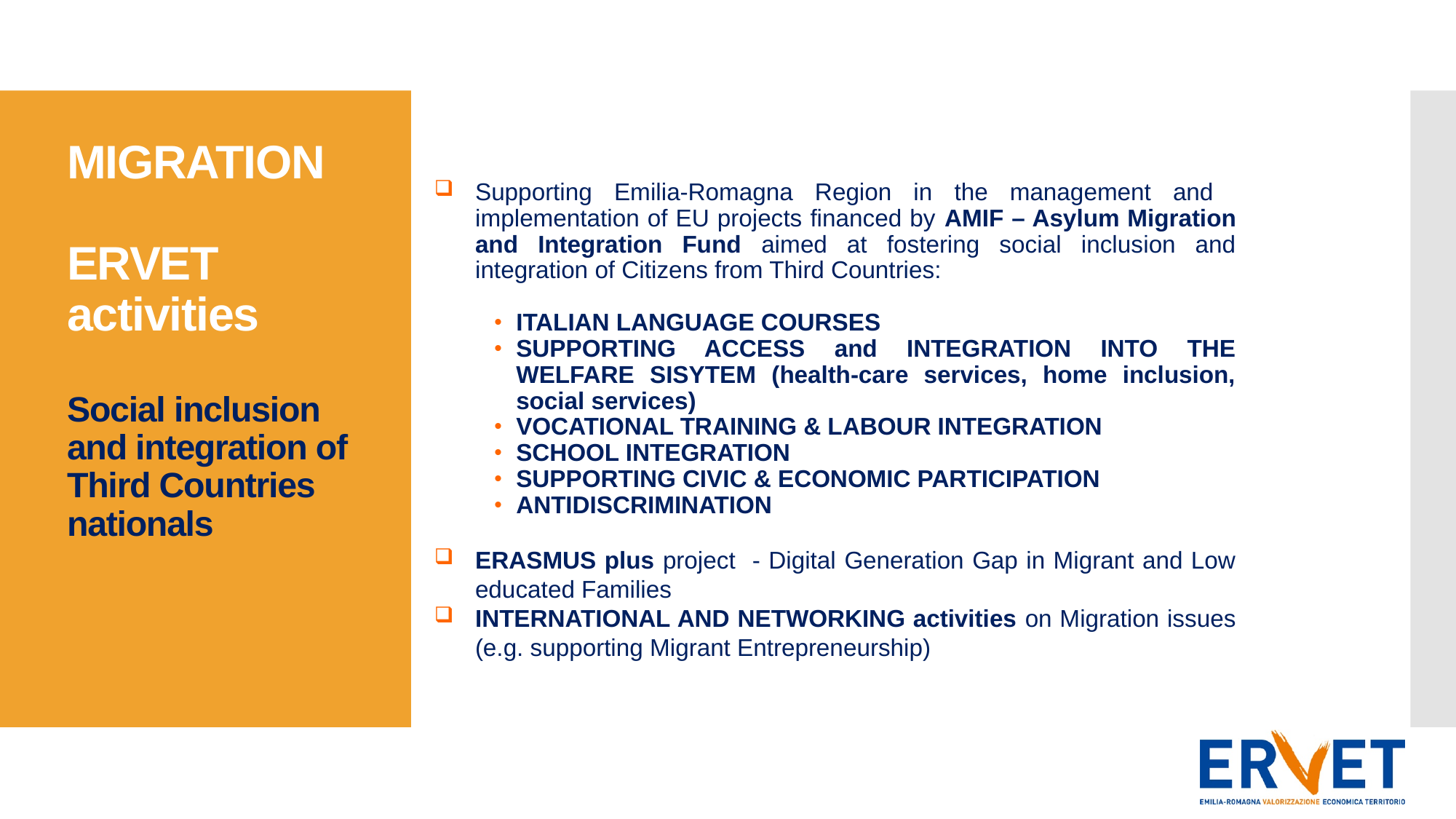

Supporting Emilia-Romagna Region in the management and  implementation of EU projects financed by AMIF – Asylum Migration and Integration Fund aimed at fostering social inclusion and integration of Citizens from Third Countries:

ITALIAN LANGUAGE COURSES
SUPPORTING ACCESS and INTEGRATION INTO THE WELFARE SISYTEM (health-care services, home inclusion, social services)
VOCATIONAL TRAINING & LABOUR INTEGRATION
SCHOOL INTEGRATION
SUPPORTING CIVIC & ECONOMIC PARTICIPATION
ANTIDISCRIMINATION

ERASMUS plus project  - Digital Generation Gap in Migrant and Low educated Families
INTERNATIONAL AND NETWORKING activities on Migration issues (e.g. supporting Migrant Entrepreneurship)

# MIGRATION ERVET activities Social inclusion and integration of Third Countries nationals